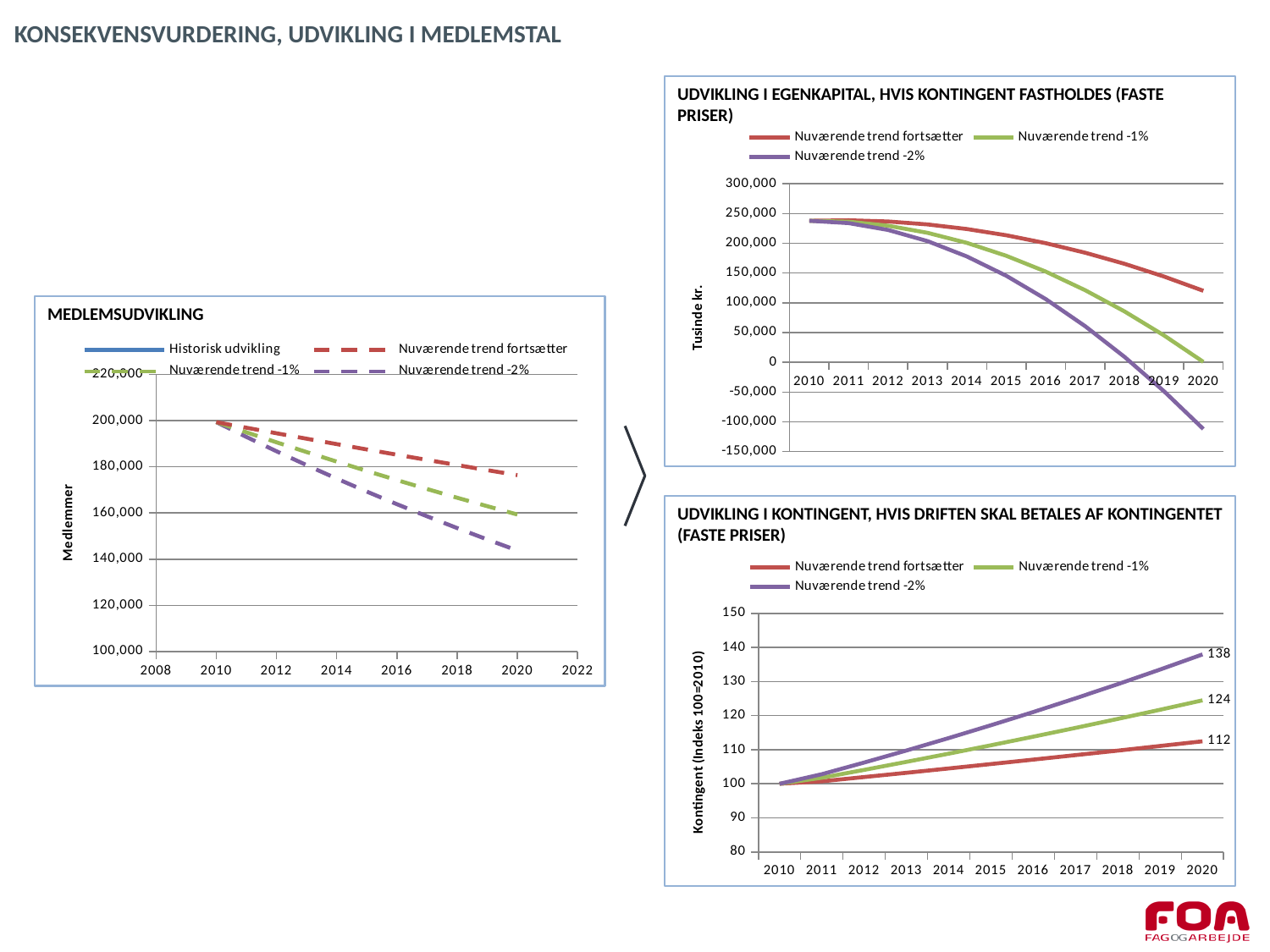

KONSEKVENSVURDERING, UDVIKLING I MEDLEMSTAL
UDVIKLING I EGENKAPITAL, HVIS KONTINGENT FASTHOLDES (FASTE PRISER)

### Chart

| Category | Nuværende trend fortsætter | Nuværende trend -1% | Nuværende trend -2% |
|---|---|---|---|
| 2010 | 237853.34517 | 237853.34517 | 237853.34517 |
| 2011 | 238697.7844433125 | 236288.2700850525 | 233878.7557267924 |
| 2012 | 236648.445149881 | 229502.5850782167 | 222404.9152937181 |
| 2013 | 231740.5087136311 | 217611.9663749088 | 203672.9818404462 |
| 2014 | 224008.7288365478 | 200729.5270921474 | 177916.358273319 |
| 2015 | 213487.436698748 | 178965.8740309053 | 145360.9418196328 |
| 2016 | 200210.5460953372 | 152429.1632100747 | 106225.3653923198 |
| 2017 | 184211.5585108115 | 121225.1541699361 | 60721.23119291762 |
| 2018 | 165523.5681317695 | 85457.26307238895 | 9053.336802426773 |
| 2019 | 144179.2667986788 | 45226.61462461219 | -48580.1059983739 |
| 2020 | 120210.9488974436 | 632.092852216728 | -111987.259445348 |
MEDLEMSUDVIKLING

### Chart

| Category |  |  |  |  |
|---|---|---|---|---|
UDVIKLING I KONTINGENT, HVIS DRIFTEN SKAL BETALES AF KONTINGENTET (FASTE PRISER)

### Chart

| Category | Nuværende trend fortsætter | Nuværende trend -1% | Nuværende trend -2% |
|---|---|---|---|
| 2010 | 100.0 | 100.0 | 100.0 |
| 2011 | 100.7309302681042 | 101.761064889367 | 102.8124867497342 |
| 2012 | 101.9706493971824 | 104.0669392808067 | 106.2285425225407 |
| 2013 | 103.2256260396669 | 106.4250640758254 | 109.7581004331892 |
| 2014 | 104.4960479733456 | 108.8366232524769 | 113.4049317126403 |
| 2015 | 105.782105287031 | 111.302827617393 | 117.1729328950716 |
| 2016 | 107.0839904090034 | 113.8249154137108 | 121.066129981212 |
| 2017 | 108.4018981358032 | 116.4041529427758 | 125.0886827400064 |
| 2018 | 109.7360256613773 | 119.0418351999318 | 129.2448891532111 |
| 2019 | 111.0865726065838 | 121.7392865247184 | 133.5391900076618 |
| 2020 | 112.453741049063 | 124.4978612658013 | 137.9761736401267 |